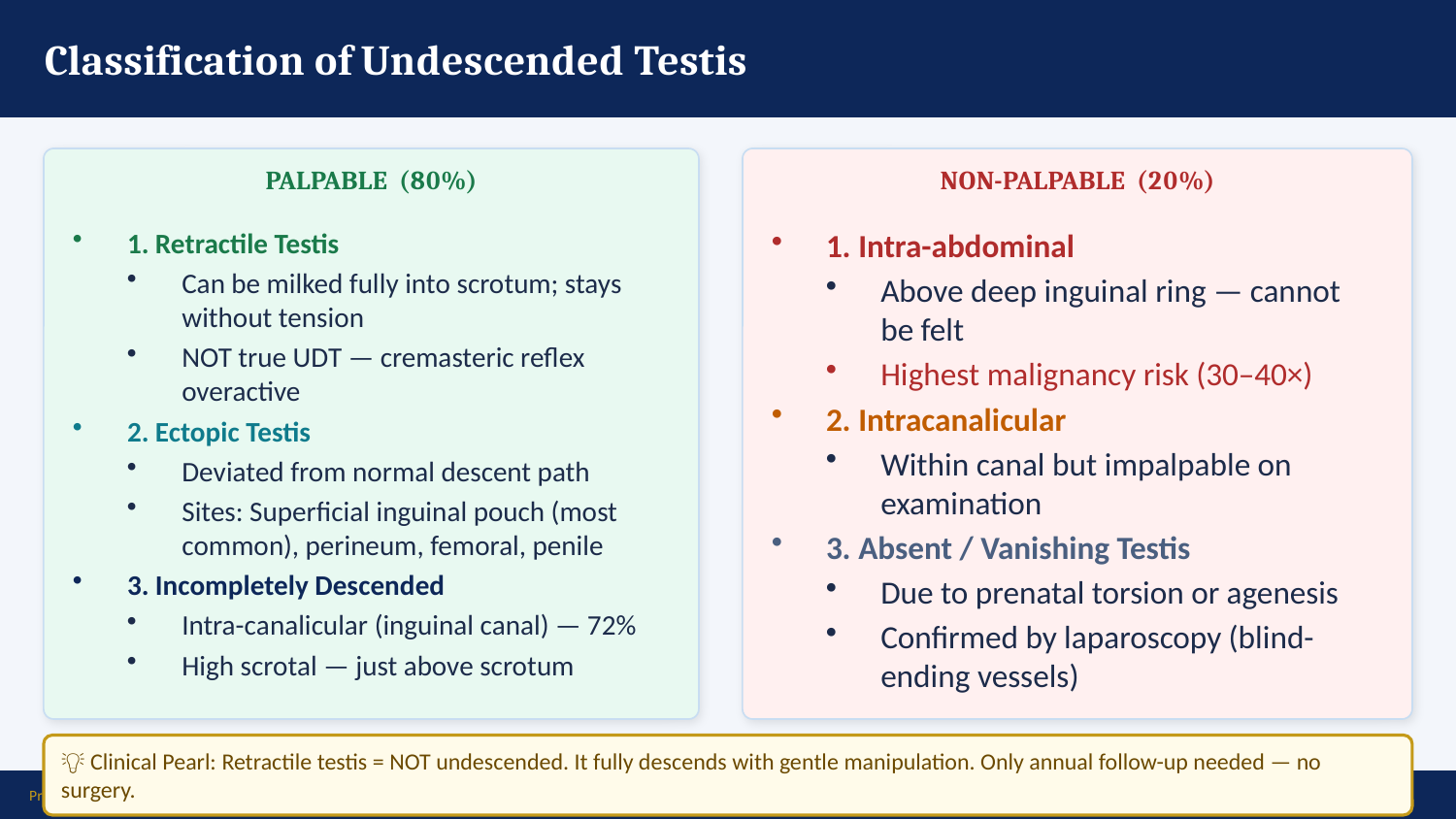

Classification of Undescended Testis

PALPABLE  (80%)

NON-PALPABLE  (20%)
1. Retractile Testis
Can be milked fully into scrotum; stays without tension
NOT true UDT — cremasteric reflex overactive
2. Ectopic Testis
Deviated from normal descent path
Sites: Superficial inguinal pouch (most common), perineum, femoral, penile
3. Incompletely Descended
Intra-canalicular (inguinal canal) — 72%
High scrotal — just above scrotum
1. Intra-abdominal
Above deep inguinal ring — cannot be felt
Highest malignancy risk (30–40×)
2. Intracanalicular
Within canal but impalpable on examination
3. Absent / Vanishing Testis
Due to prenatal torsion or agenesis
Confirmed by laparoscopy (blind-ending vessels)

💡 Clinical Pearl: Retractile testis = NOT undescended. It fully descends with gentle manipulation. Only annual follow-up needed — no surgery.

Prof. Dr. Zahid Mahmood  |  LMDC  |  Hameed Latif Hospital  |  Ghurki Trust Teaching Hospital  |  03004130159